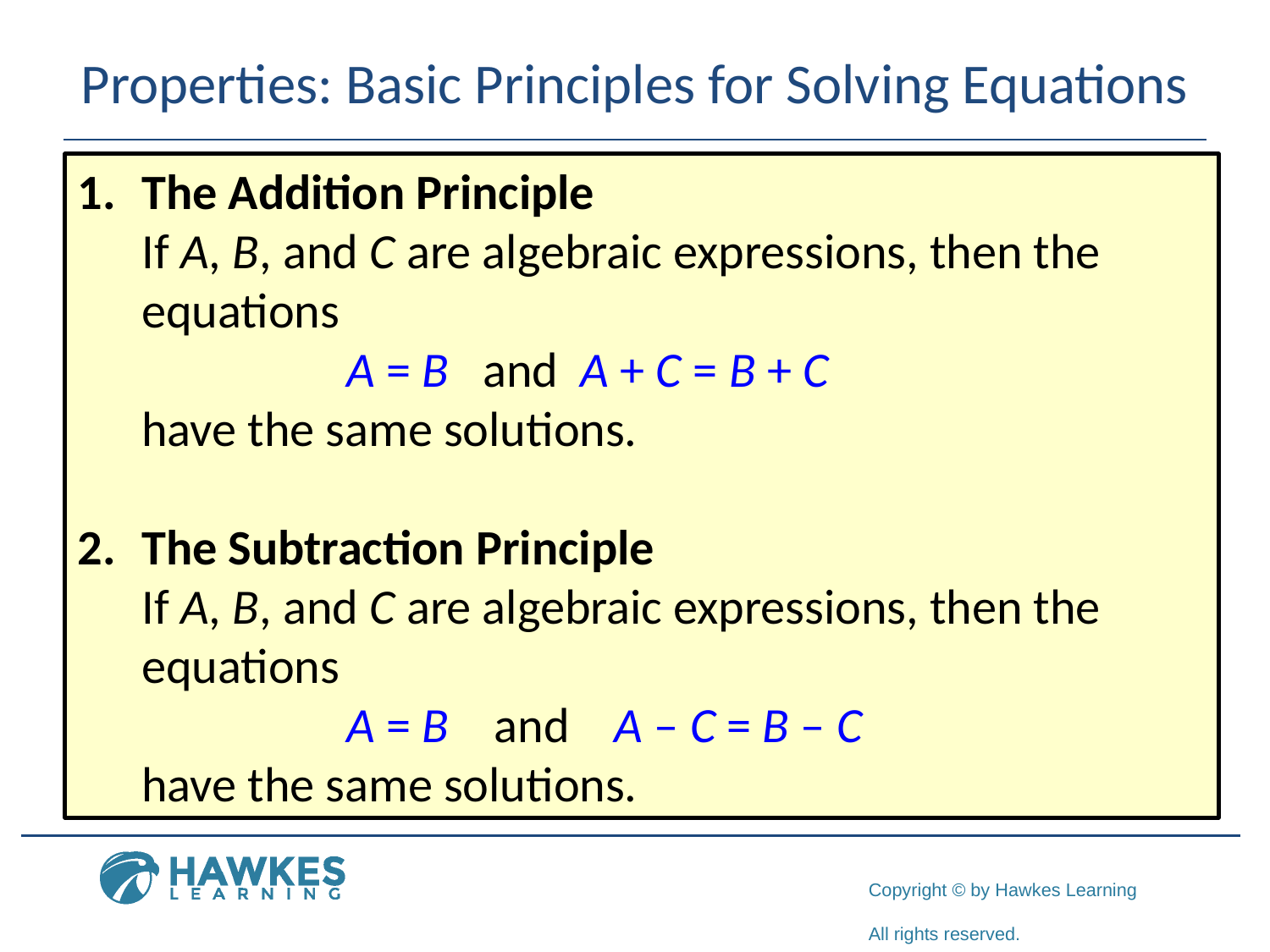

# Properties: Basic Principles for Solving Equations
The Addition Principle
	If A, B, and C are algebraic expressions, then the equations
                        A = B   and  A + C = B + C
	have the same solutions.

The Subtraction Principle
	If A, B, and C are algebraic expressions, then the equations
                        A = B    and    A – C = B – C
	have the same solutions.